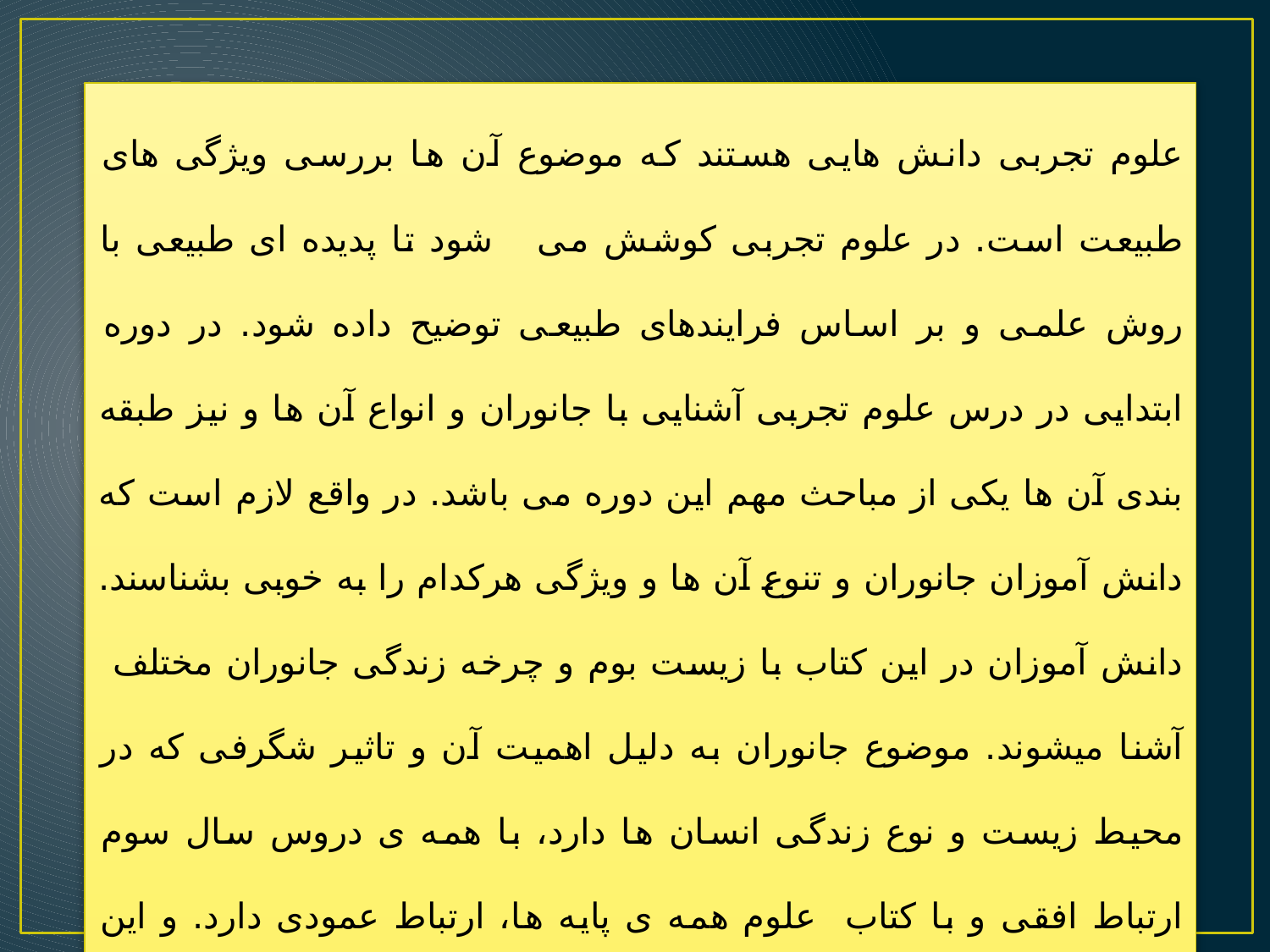

علوم تجربی دانش هایی هستند که موضوع آن ها بررسی ویژگی های طبیعت است. در علوم تجربی کوشش می   شود تا پدیده ای طبیعی با روش علمی و بر اساس فرایندهای طبیعی توضیح داده شود. در دوره ابتدایی در درس علوم تجربی آشنایی با جانوران و انواع آن ها و نیز طبقه بندی آن ها یکی از مباحث مهم این دوره می باشد. در واقع لازم است که دانش آموزان جانوران و تنوع آن ها و ویژگی هرکدام را به خوبی بشناسند. دانش آموزان در این کتاب با زیست بوم و چرخه زندگی جانوران مختلف  آشنا میشوند. موضوع جانوران به دلیل اهمیت آن و تاثیر شگرفی که در محیط زیست و نوع زندگی انسان ها دارد، با همه ی دروس سال سوم ارتباط افقی و با کتاب  علوم همه ی پایه ها، ارتباط عمودی دارد. و این مبحث پیش نیاز برای برخی مطالب در درس علوم و جغرافیای سایر پایه ها می باشد.